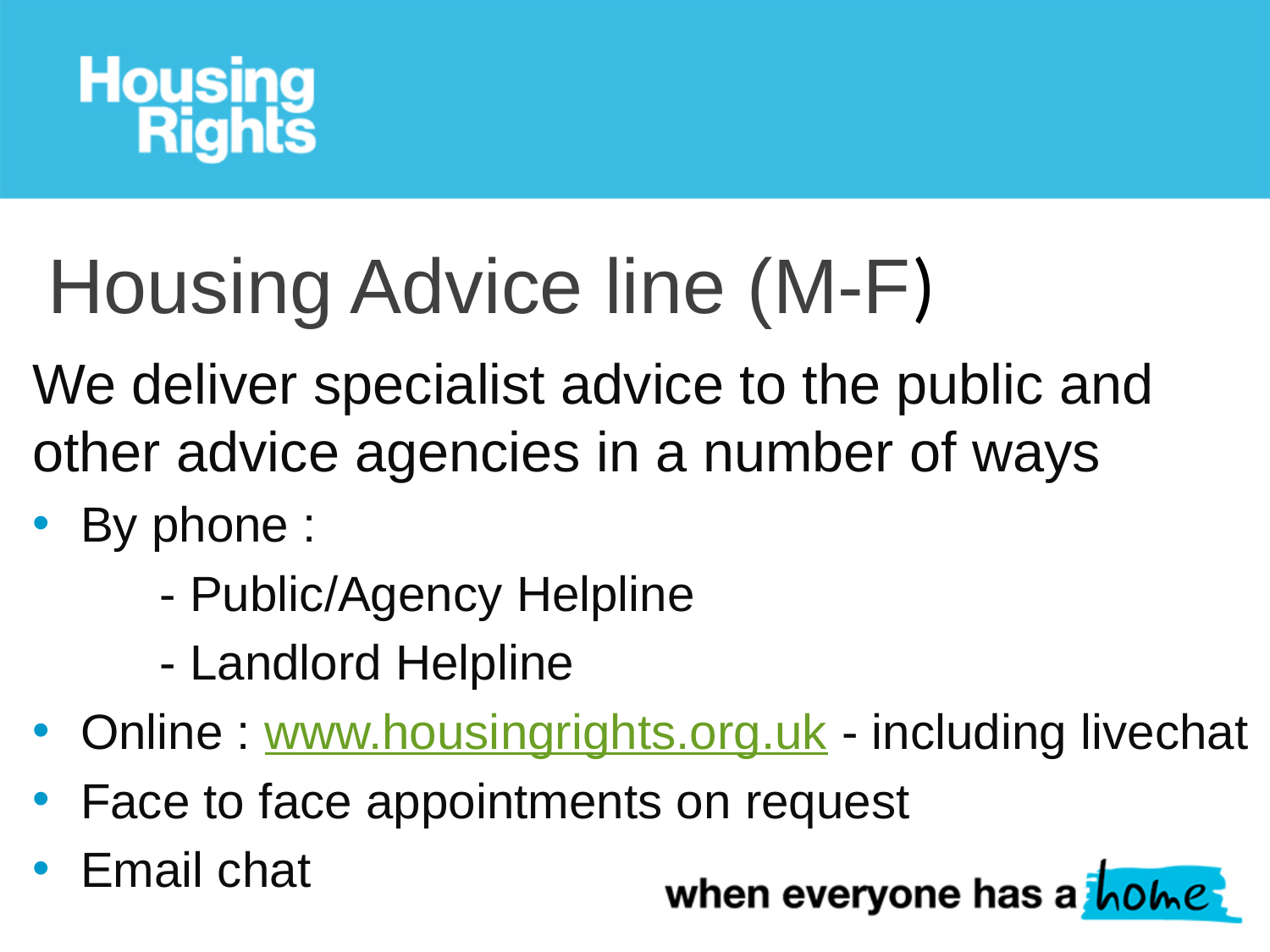

# Housing Advice line (M-F​)
We deliver specialist advice to the public and other advice agencies in a number of ways​
By phone :​
	- Public/Agency Helpline
	- Landlord Helpline
Online : www.housingrights.org.uk​ - including livechat
Face to face appointments on request
Email chat